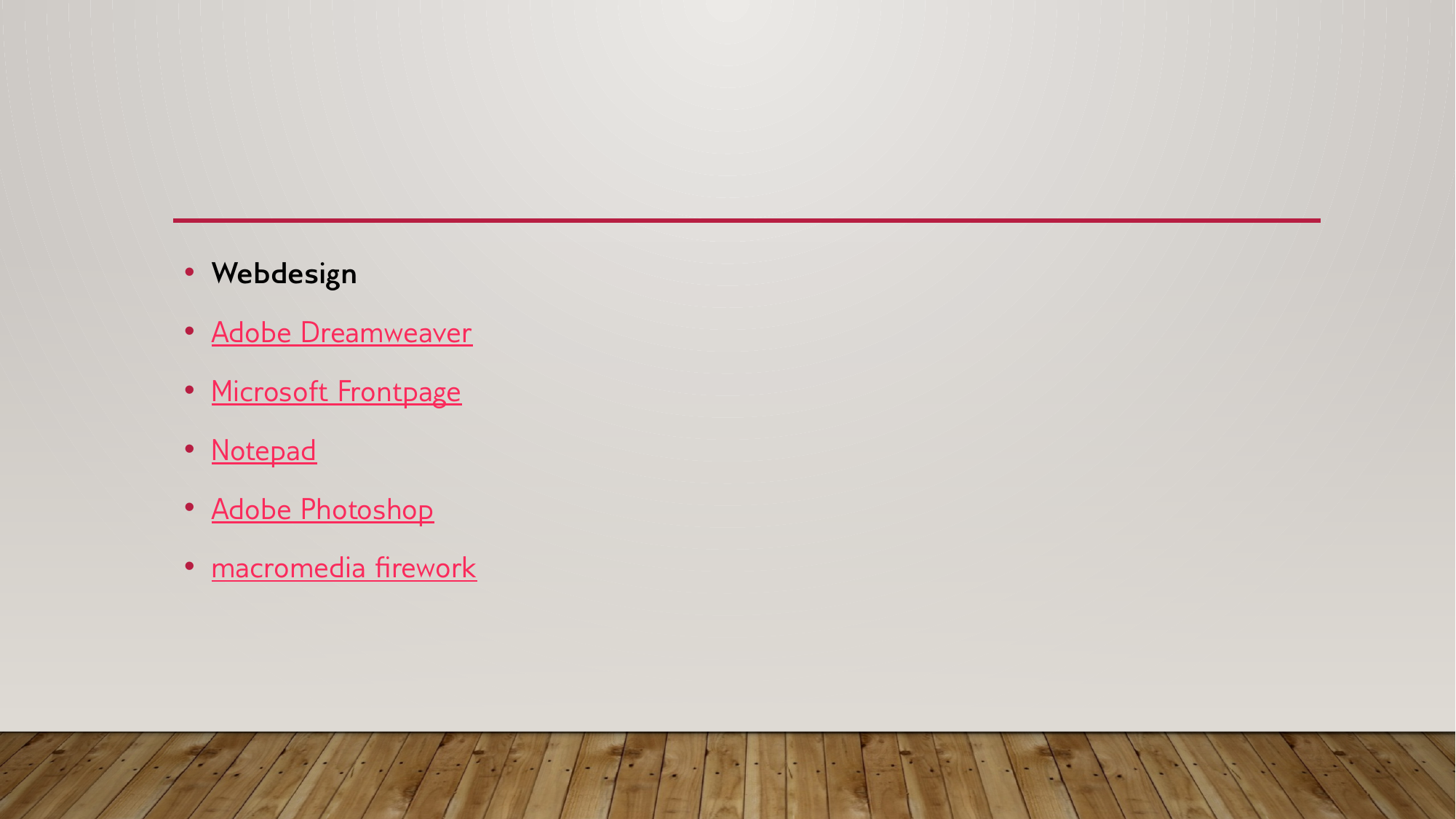

#
Webdesign
Adobe Dreamweaver
Microsoft Frontpage
Notepad
Adobe Photoshop
macromedia firework